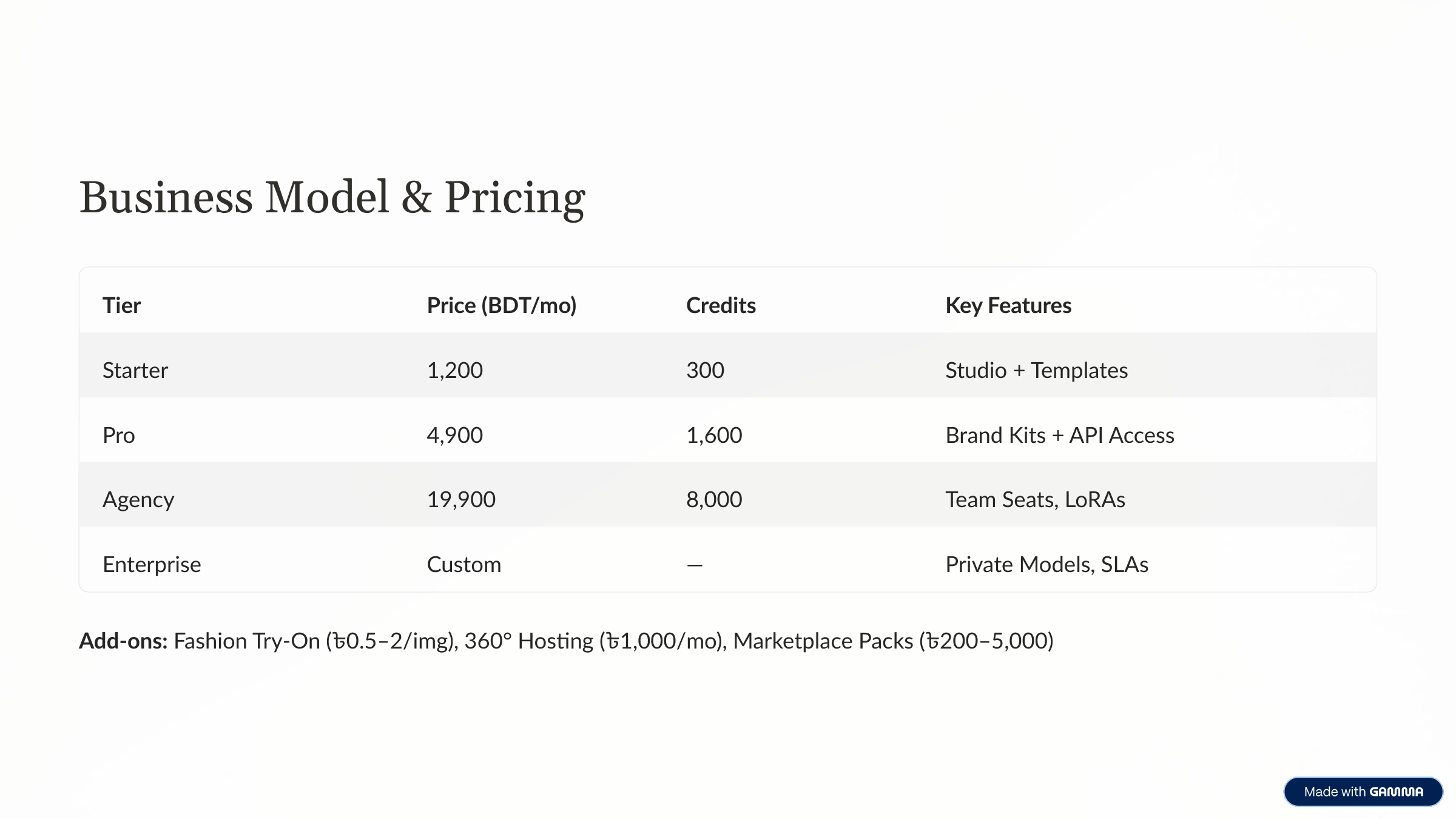

Business Model & Pricing

Tier
Price (BDT/mo)
Credits
Key Features

Starter
1,200
300
Studio + Templates

Pro
4,900
1,600
Brand Kits + API Access

Agency
19,900
8,000
Team Seats, LoRAs

Enterprise
Custom
—
Private Models, SLAs
Add-ons: Fashion Try-On (৳0.5–2/img), 360° Hosting (৳1,000/mo), Marketplace Packs (৳200–5,000)